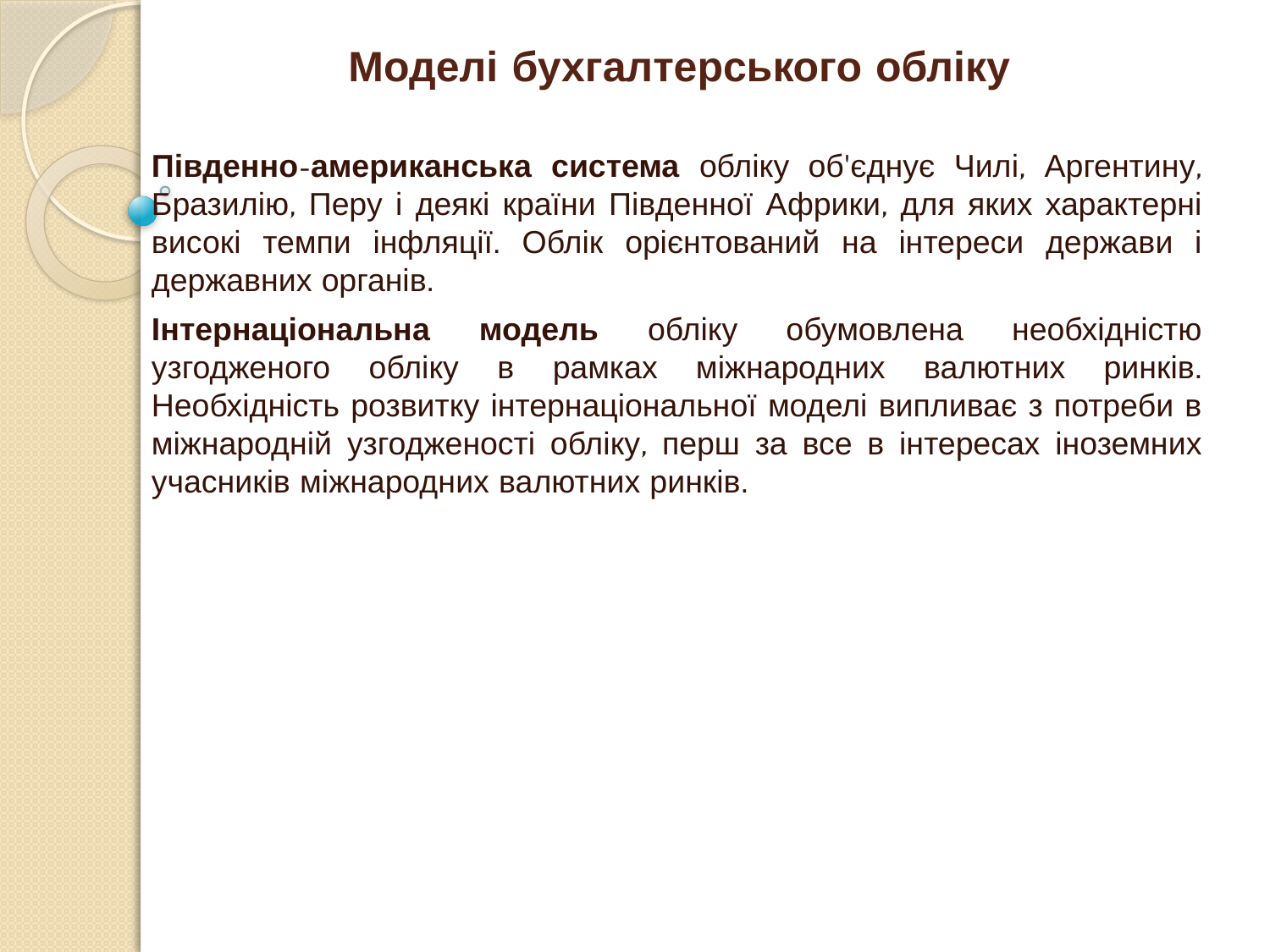

# Моделі бухгалтерського обліку
Південно-американська система обліку об'єднує Чилі, Аргентину, Бразилію, Перу і деякі країни Південної Африки, для яких характерні високі темпи інфляції. Облік орієнтований на інтереси держави і державних органів.
Інтернаціональна модель обліку обумовлена ​​необхідністю узгодженого обліку в рамках міжнародних валютних ринків. Необхідність розвитку інтернаціональної моделі випливає з потреби в міжнародній узгодженості обліку, перш за все в інтересах іноземних учасників міжнародних валютних ринків.